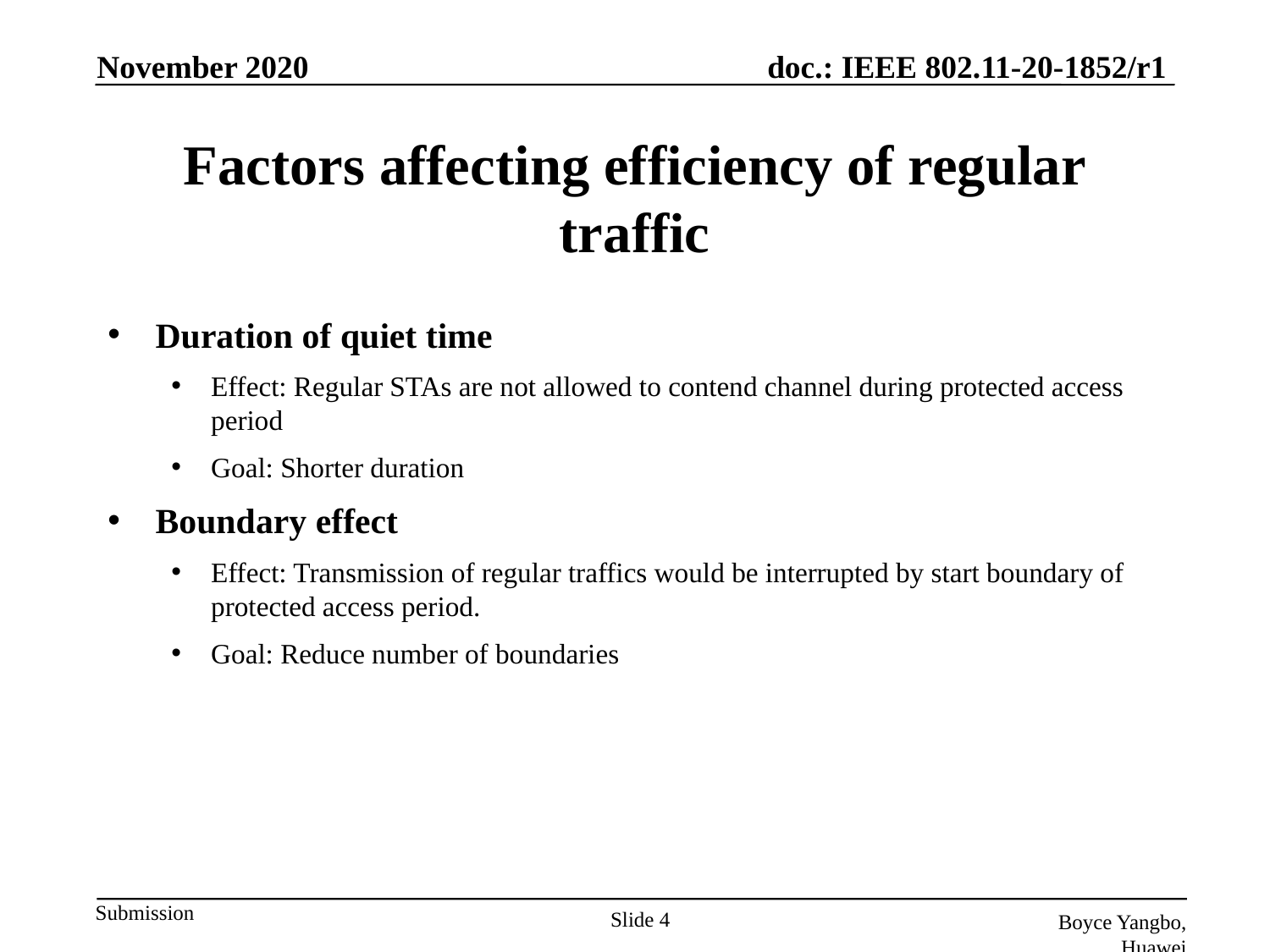

November 2020
# Factors affecting efficiency of regular traffic
Duration of quiet time
Effect: Regular STAs are not allowed to contend channel during protected access period
Goal: Shorter duration
Boundary effect
Effect: Transmission of regular traffics would be interrupted by start boundary of protected access period.
Goal: Reduce number of boundaries
Slide 4
Boyce Yangbo, Huawei